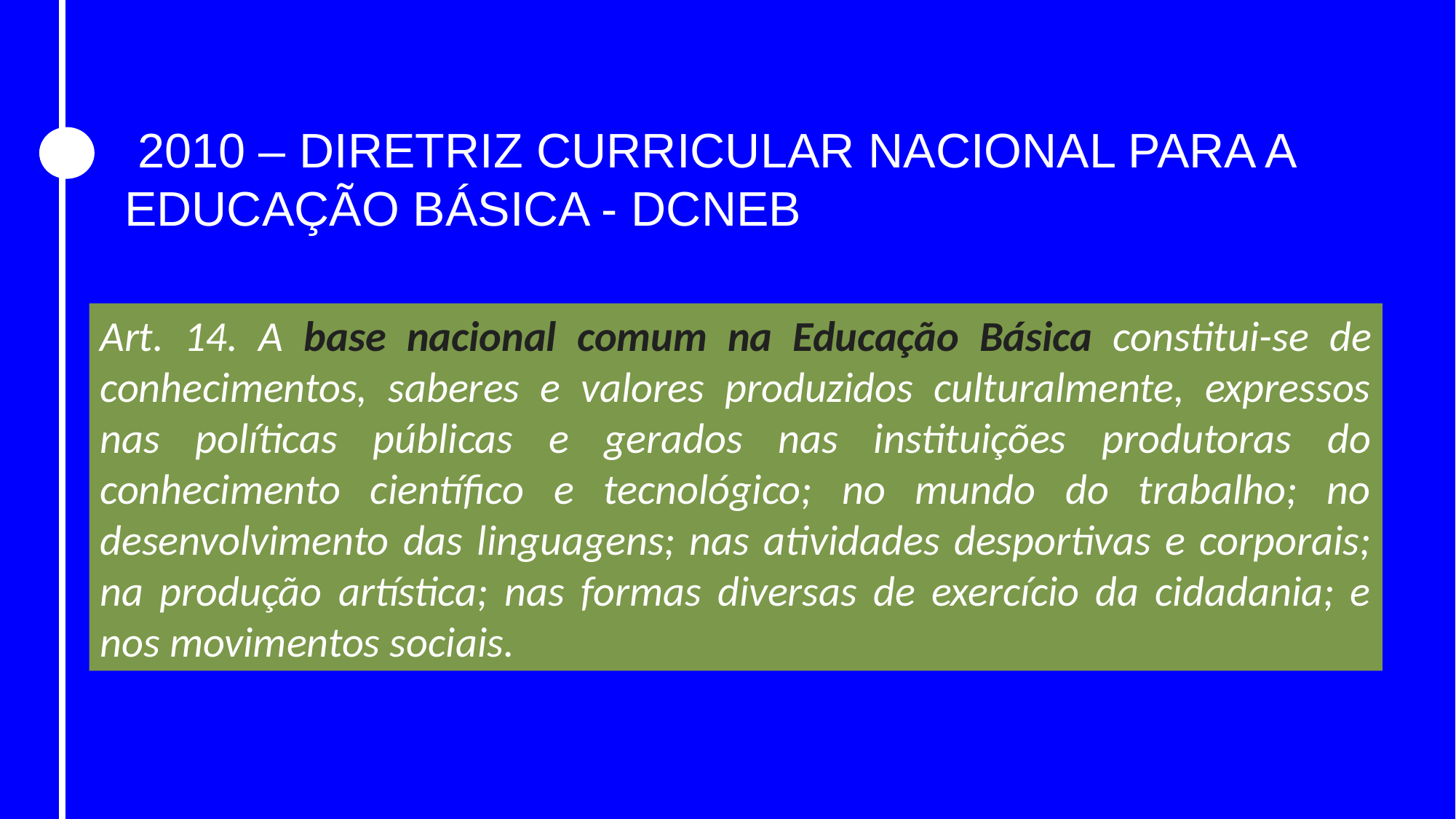

2010 – DIRETRIZ CURRICULAR NACIONAL PARA A EDUCAÇÃO BÁSICA - DCNEB

Art. 14. A base nacional comum na Educação Básica constitui-se de conhecimentos, saberes e valores produzidos culturalmente, expressos nas políticas públicas e gerados nas instituições produtoras do conhecimento científico e tecnológico; no mundo do trabalho; no desenvolvimento das linguagens; nas atividades desportivas e corporais; na produção artística; nas formas diversas de exercício da cidadania; e nos movimentos sociais.